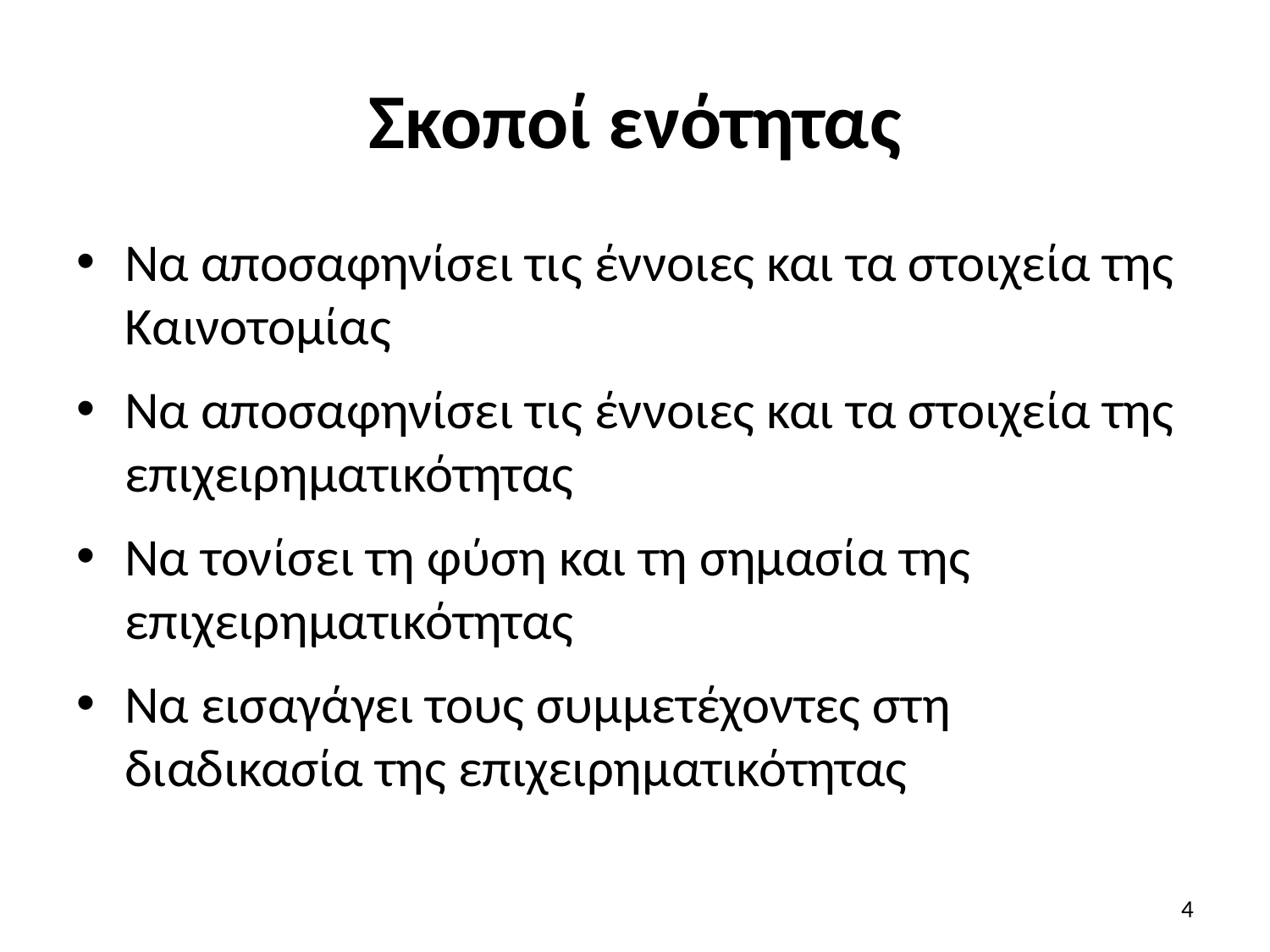

# Σκοποί ενότητας
Να αποσαφηνίσει τις έννοιες και τα στοιχεία της
Καινοτομίας
Να αποσαφηνίσει τις έννοιες και τα στοιχεία της
επιχειρηματικότητας
Nα τονίσει τη φύση και τη σημασία της
επιχειρηματικότητας
Να εισαγάγει τους συμμετέχοντες στη διαδικασία της επιχειρηματικότητας

4